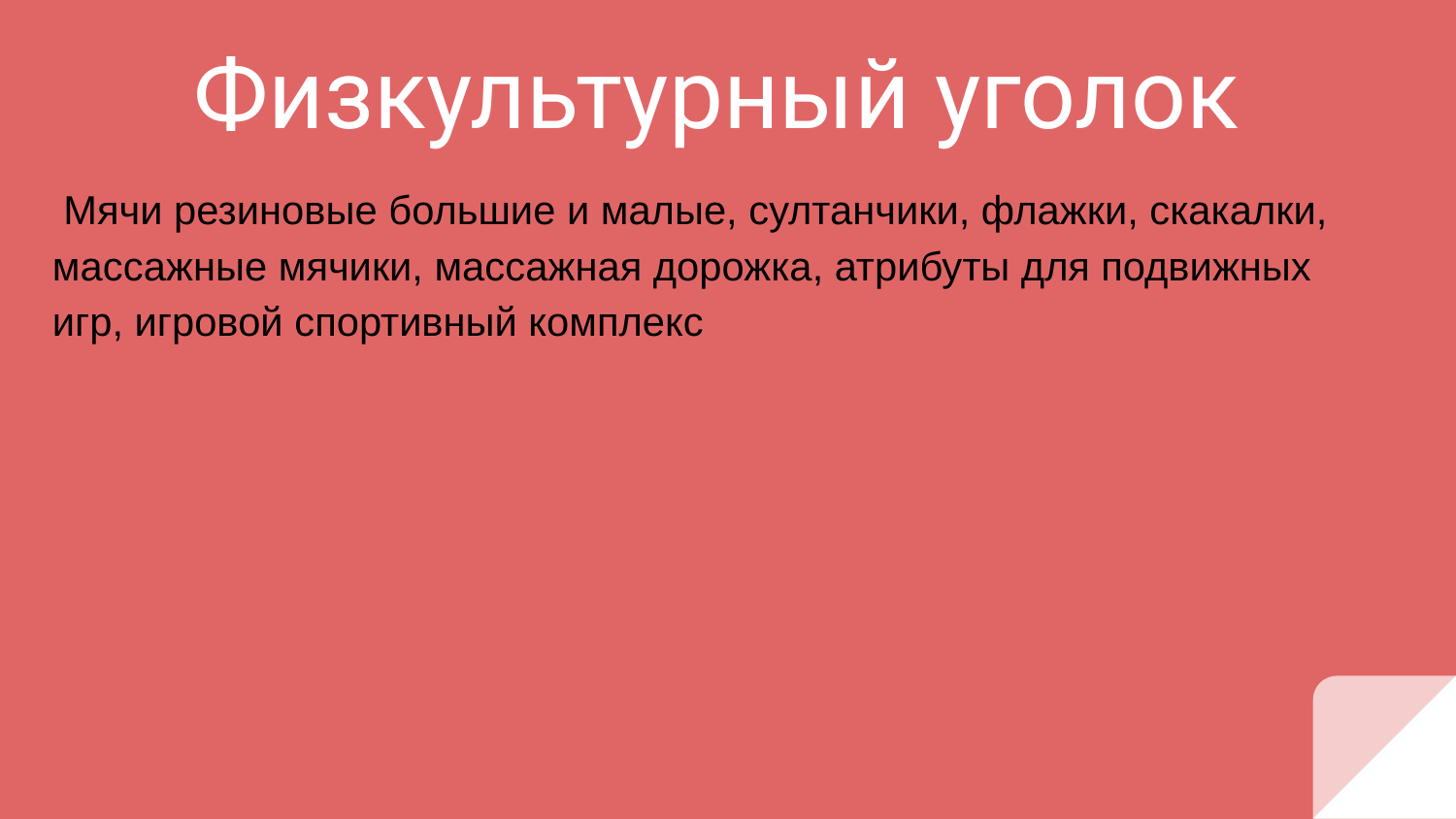

# Физкультурный уголок
 Мячи резиновые большие и малые, султанчики, флажки, скакалки, массажные мячики, массажная дорожка, атрибуты для подвижных игр, игровой спортивный комплекс